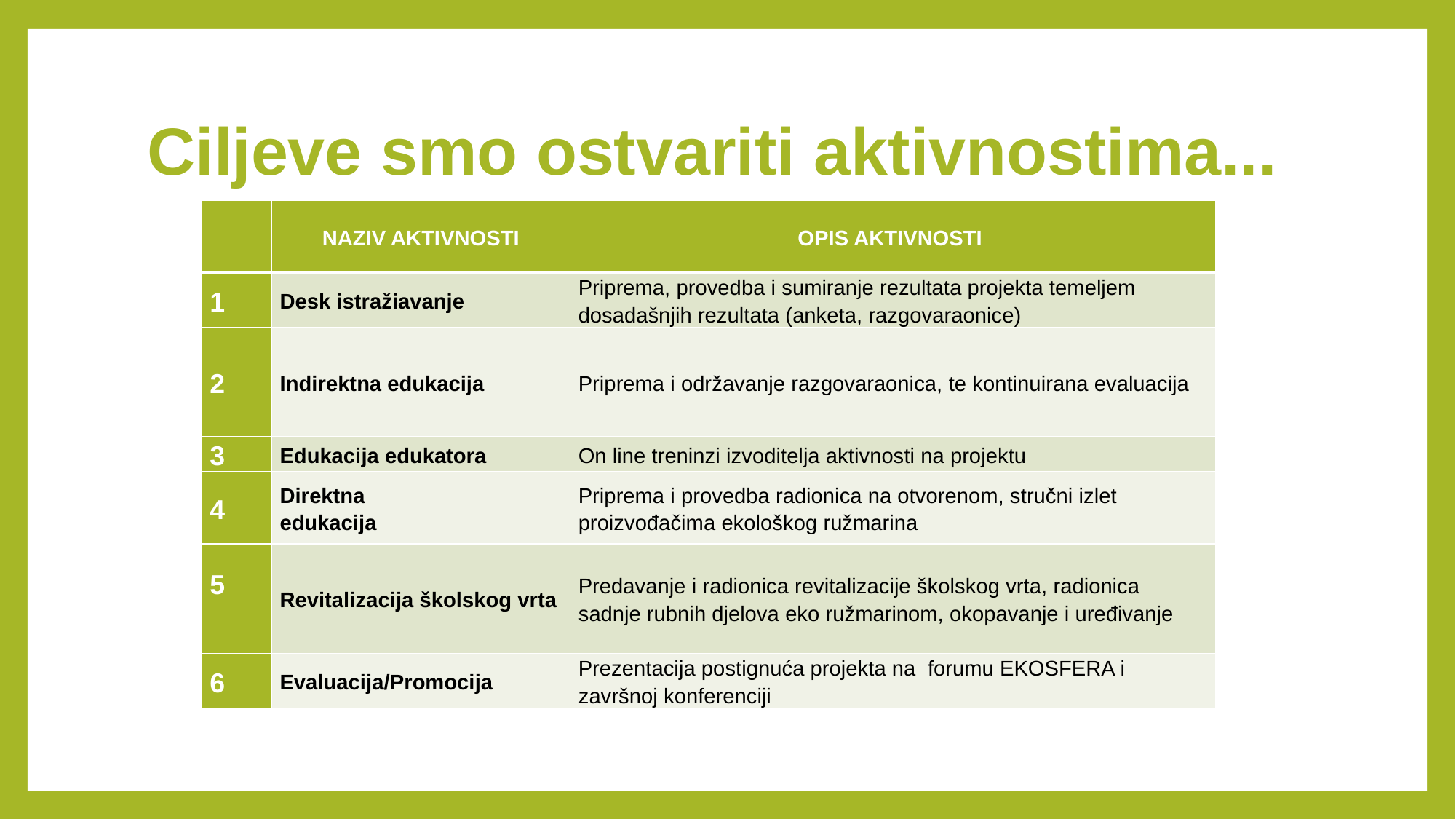

# Ciljeve smo ostvariti aktivnostima...
|  | NAZIV AKTIVNOSTI | OPIS AKTIVNOSTI |
| --- | --- | --- |
| 1 | Desk istražiavanje | Priprema, provedba i sumiranje rezultata projekta temeljem dosadašnjih rezultata (anketa, razgovaraonice) |
| 2 | Indirektna edukacija | Priprema i održavanje razgovaraonica, te kontinuirana evaluacija |
| 3 | Edukacija edukatora | On line treninzi izvoditelja aktivnosti na projektu |
| 4 | Direktna edukacija | Priprema i provedba radionica na otvorenom, stručni izlet proizvođačima ekološkog ružmarina |
| 5 | Revitalizacija školskog vrta | Predavanje i radionica revitalizacije školskog vrta, radionica sadnje rubnih djelova eko ružmarinom, okopavanje i uređivanje |
| 6 | Evaluacija/Promocija | Prezentacija postignuća projekta na forumu EKOSFERA i završnoj konferenciji |